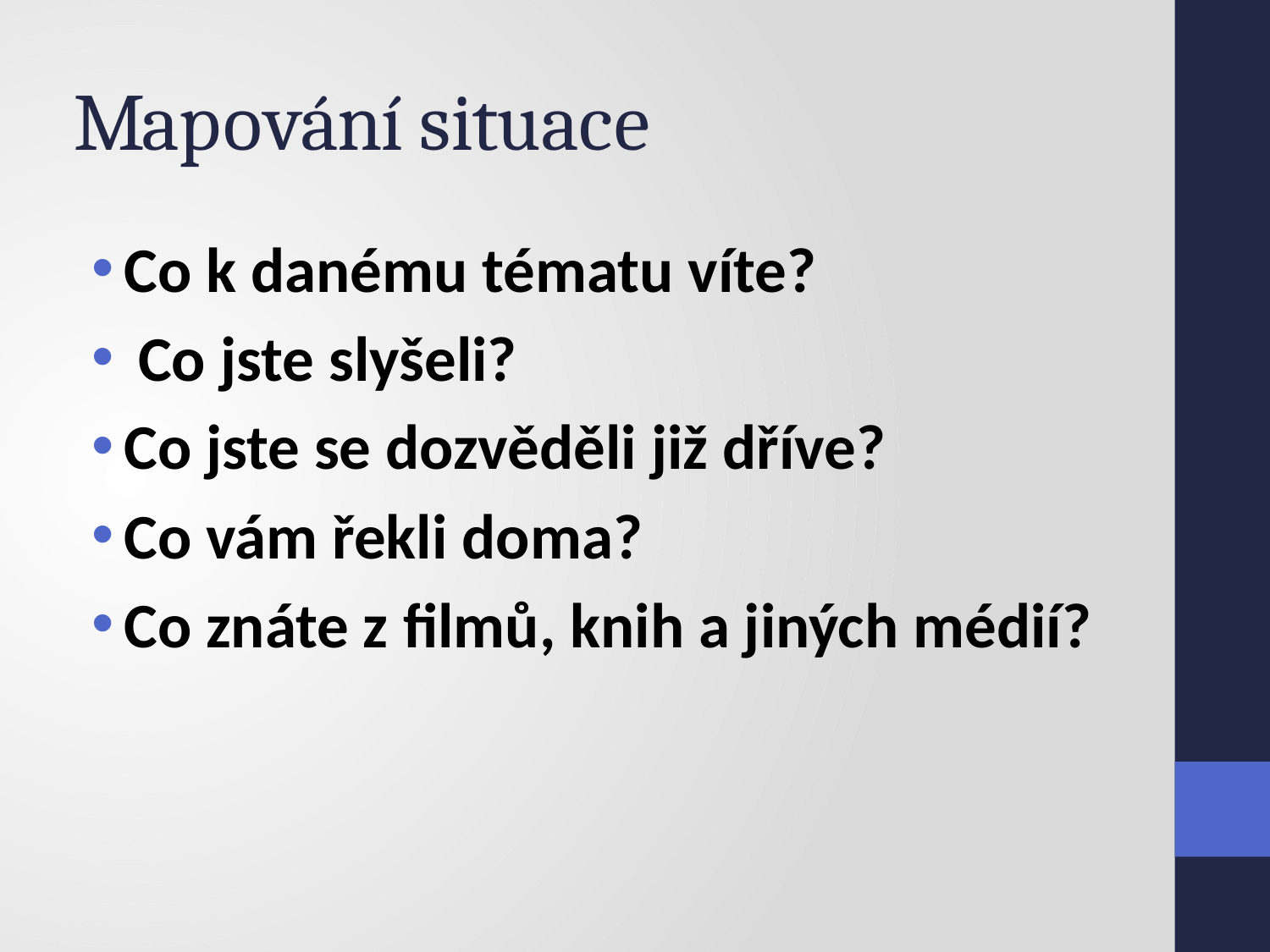

# Mapování situace
Co k danému tématu víte?
 Co jste slyšeli?
Co jste se dozvěděli již dříve?
Co vám řekli doma?
Co znáte z filmů, knih a jiných médií?